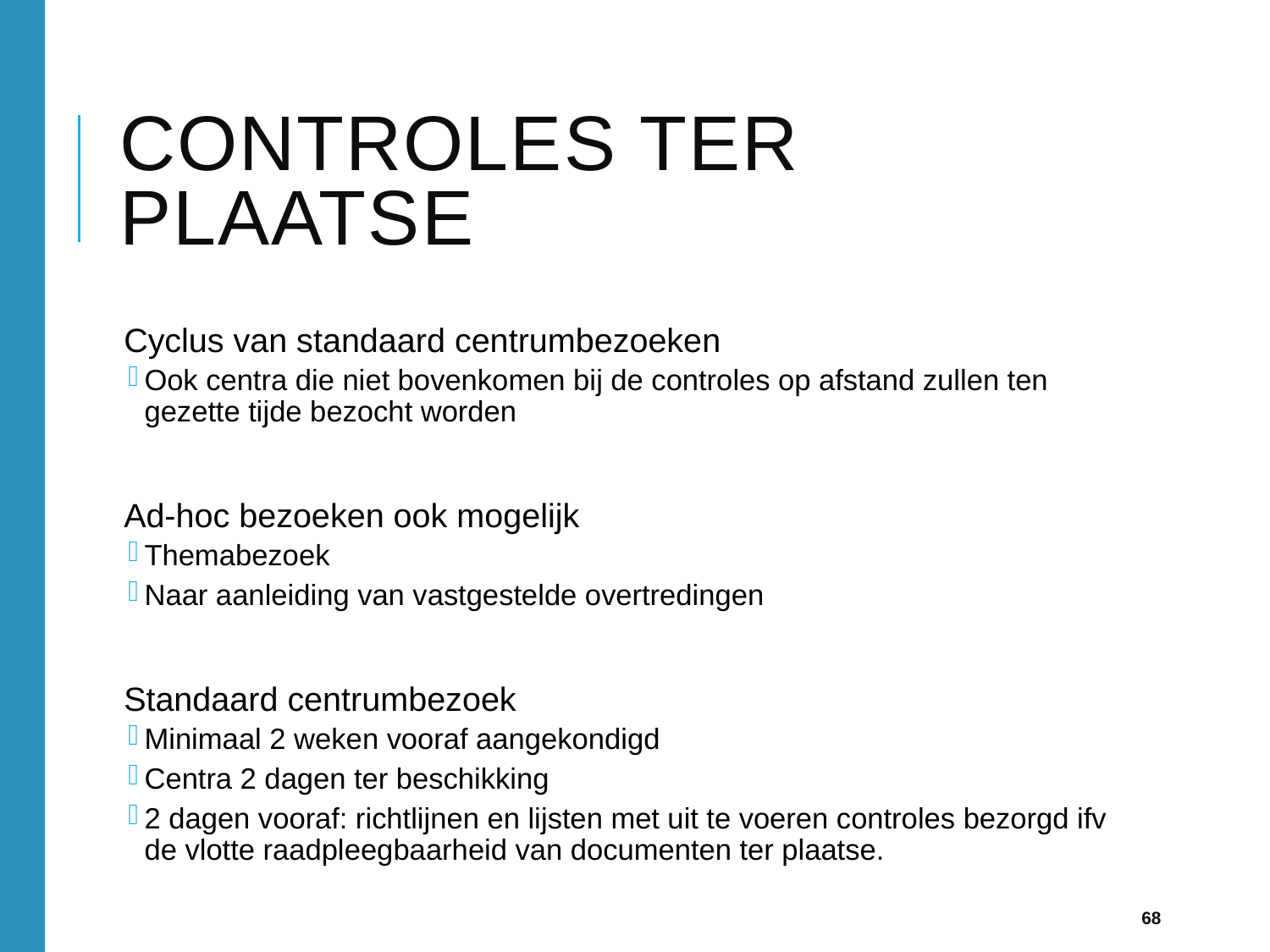

# Controles ter plaatse
Cyclus van standaard centrumbezoeken
Ook centra die niet bovenkomen bij de controles op afstand zullen ten gezette tijde bezocht worden

Ad-hoc bezoeken ook mogelijk
Themabezoek
Naar aanleiding van vastgestelde overtredingen

Standaard centrumbezoek
Minimaal 2 weken vooraf aangekondigd
Centra 2 dagen ter beschikking
2 dagen vooraf: richtlijnen en lijsten met uit te voeren controles bezorgd ifv de vlotte raadpleegbaarheid van documenten ter plaatse.

68